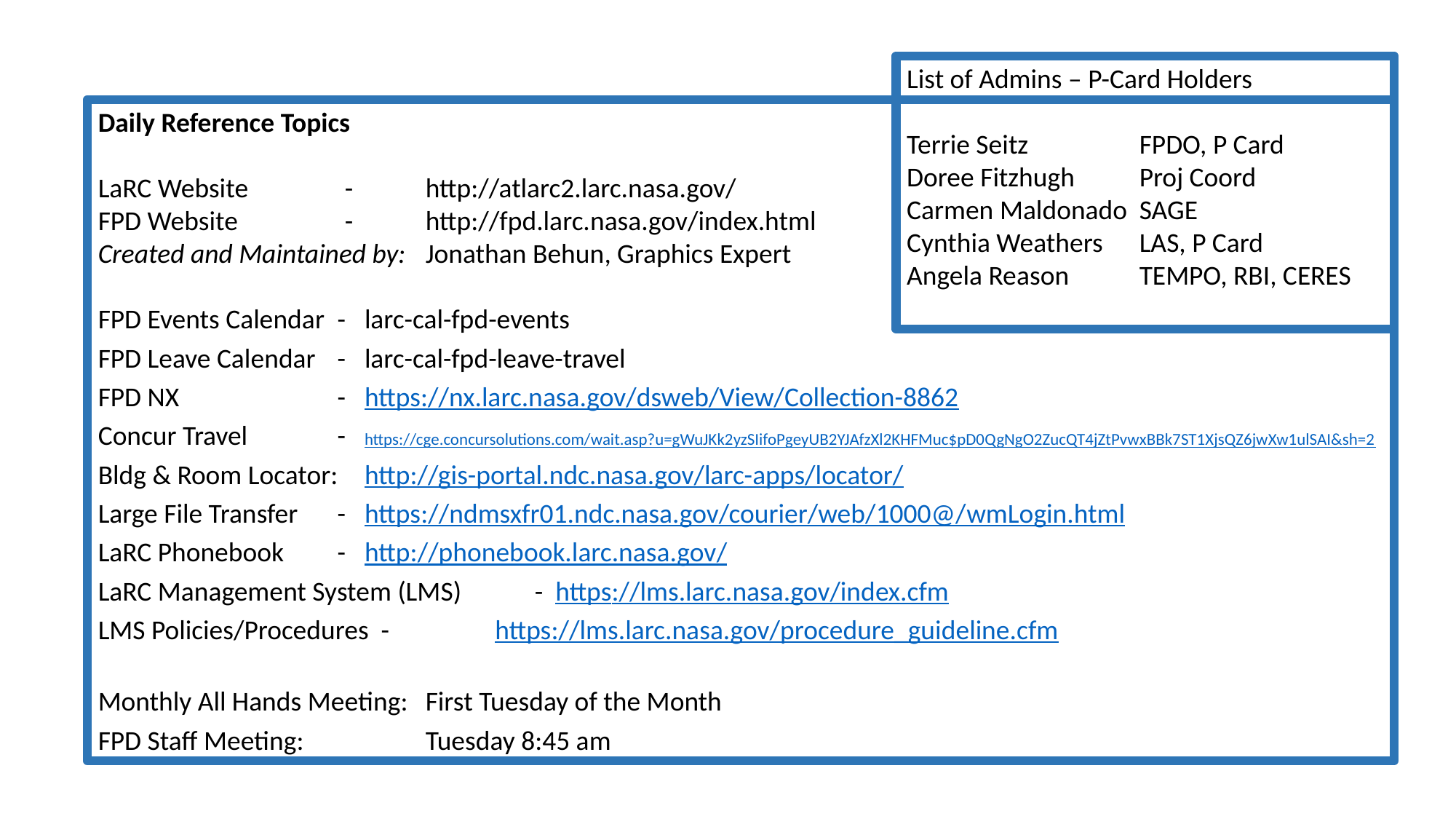

List of Admins – P-Card Holders

Terrie Seitz	FPDO, P Card
Doree Fitzhugh	Proj Coord
Carmen Maldonado	SAGE
Cynthia Weathers	LAS, P Card
Angela Reason	TEMPO, RBI, CERES

Daily Reference Topics

LaRC Website	-	http://atlarc2.larc.nasa.gov/
FPD Website	-	http://fpd.larc.nasa.gov/index.html
Created and Maintained by:	Jonathan Behun, Graphics Expert

FPD Events Calendar	-	larc-cal-fpd-events
FPD Leave Calendar	-	larc-cal-fpd-leave-travel
FPD NX	-	https://nx.larc.nasa.gov/dsweb/View/Collection-8862
Concur Travel	-	https://cge.concursolutions.com/wait.asp?u=gWuJKk2yzSIifoPgeyUB2YJAfzXl2KHFMuc$pD0QgNgO2ZucQT4jZtPvwxBBk7ST1XjsQZ6jwXw1ulSAI&sh=2
Bldg & Room Locator:	http://gis-portal.ndc.nasa.gov/larc-apps/locator/
Large File Transfer	-	https://ndmsxfr01.ndc.nasa.gov/courier/web/1000@/wmLogin.html
LaRC Phonebook	-	http://phonebook.larc.nasa.gov/
LaRC Management System (LMS) 	-  https://lms.larc.nasa.gov/index.cfm
LMS Policies/Procedures  -                 https://lms.larc.nasa.gov/procedure_guideline.cfm

Monthly All Hands Meeting:	First Tuesday of the Month
FPD Staff Meeting:	Tuesday 8:45 am